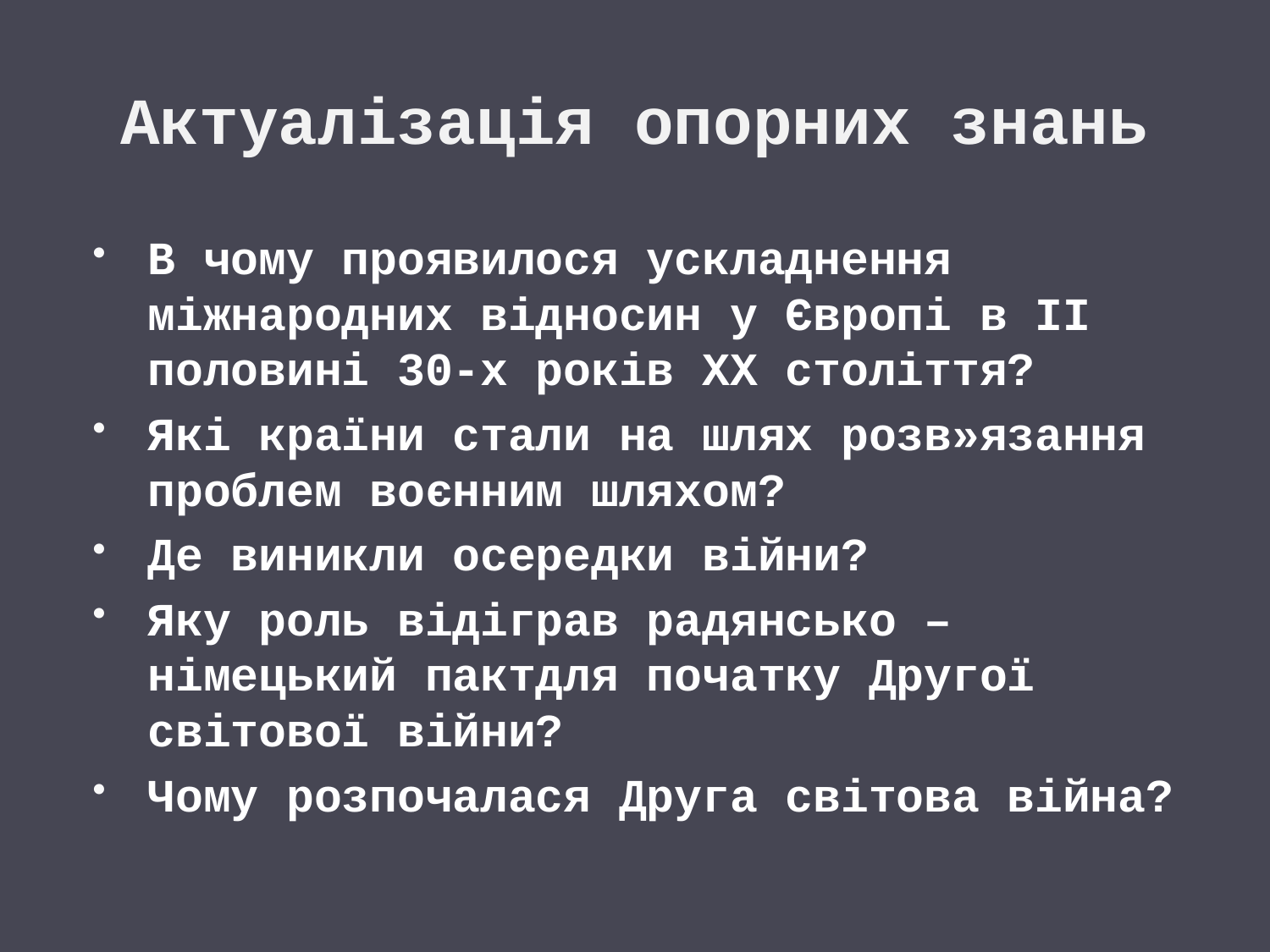

# Актуалізація опорних знань
В чому проявилося ускладнення міжнародних відносин у Європі в ІІ половині 30-х років ХХ століття?
Які країни стали на шлях розв»язання проблем воєнним шляхом?
Де виникли осередки війни?
Яку роль відіграв радянсько – німецький пактдля початку Другої світової війни?
Чому розпочалася Друга світова війна?